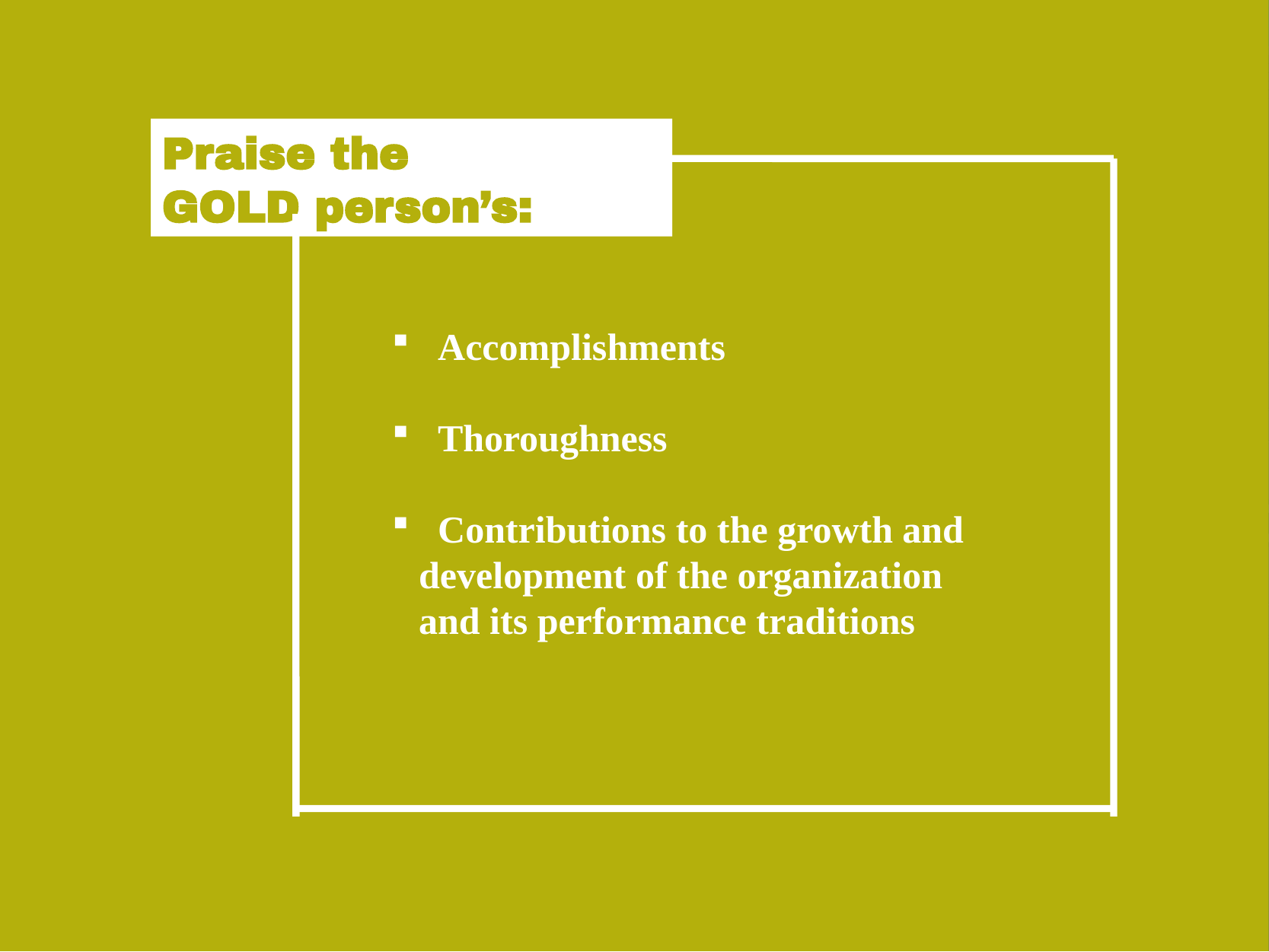

Praise the
GOLD person’s:

  Accomplishments

  Thoroughness

  Contributions to the growth and development of the organization and its performance traditions

Praise        the GOLD person’s: